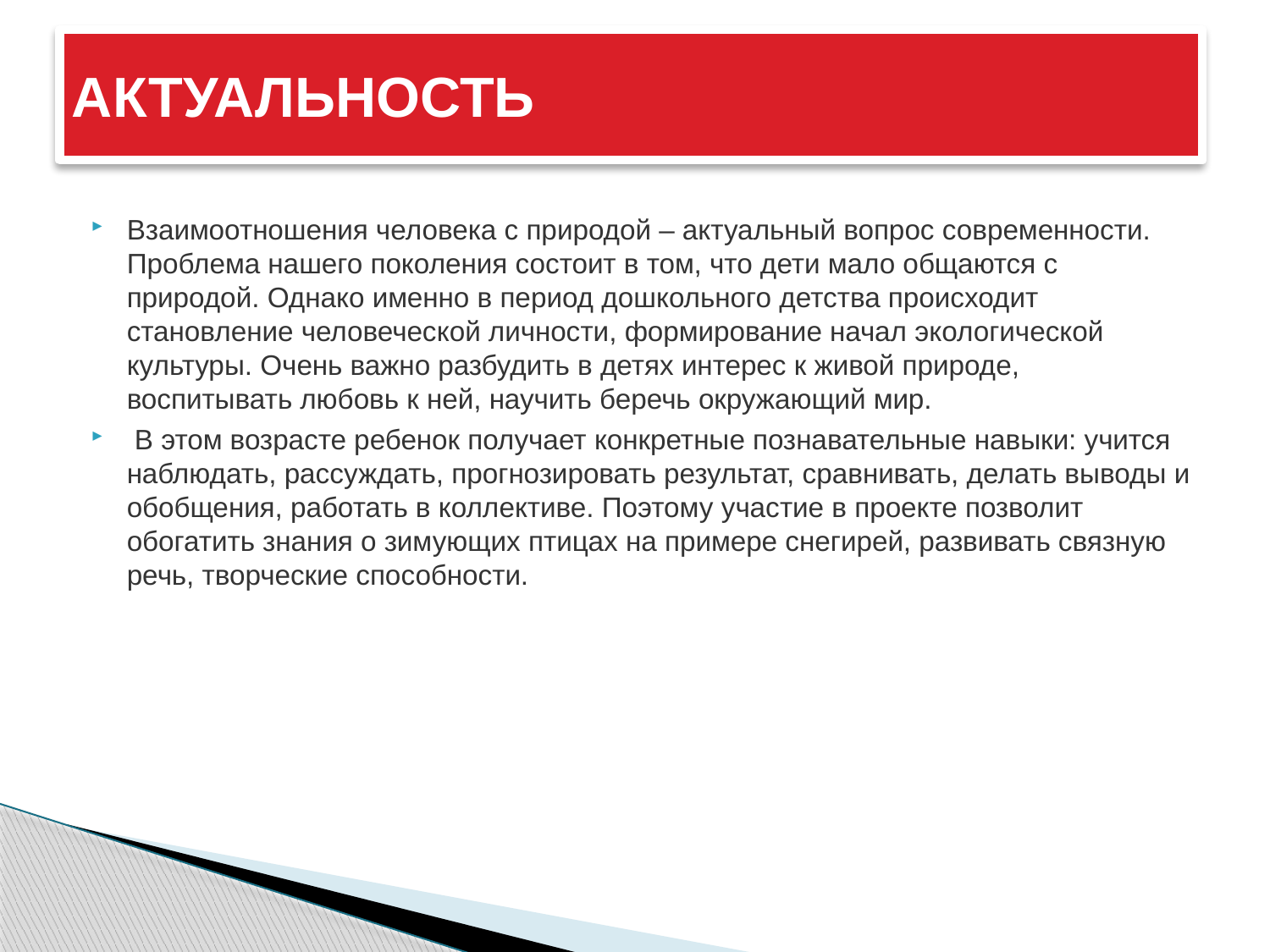

# АКТУАЛЬНОСТЬ
Взаимоотношения человека с природой – актуальный вопрос современности. Проблема нашего поколения состоит в том, что дети мало общаются с природой. Однако именно в период дошкольного детства происходит становление человеческой личности, формирование начал экологической культуры. Очень важно разбудить в детях интерес к живой природе, воспитывать любовь к ней, научить беречь окружающий мир.
 В этом возрасте ребенок получает конкретные познавательные навыки: учится наблюдать, рассуждать, прогнозировать результат, сравнивать, делать выводы и обобщения, работать в коллективе. Поэтому участие в проекте позволит обогатить знания о зимующих птицах на примере снегирей, развивать связную речь, творческие способности.